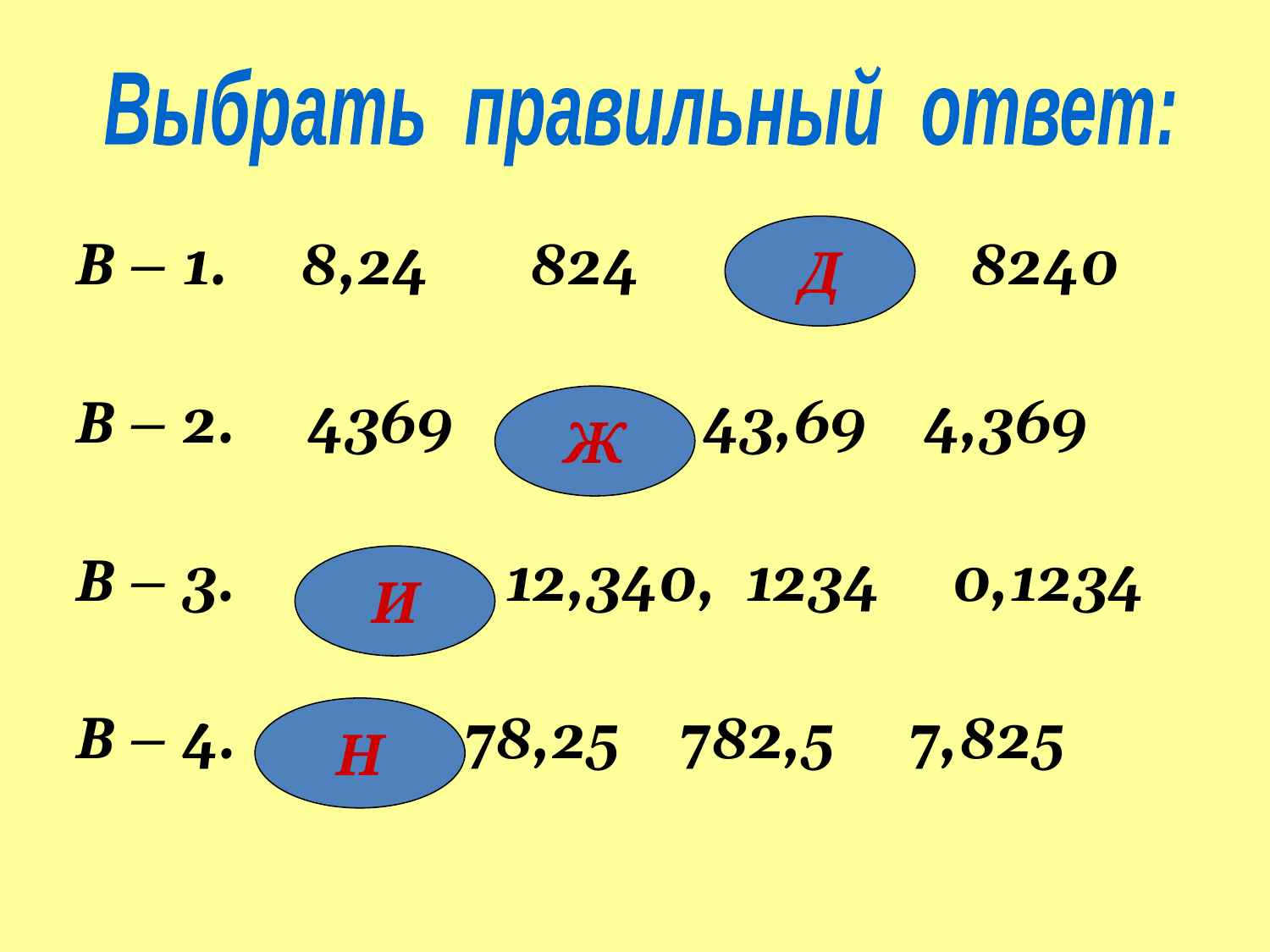

Выбрать  правильный  ответ:
Д
В – 1.     8,24       824       82,4       8240

В – 2.     4369    436,9  43,69    4,369

В – 3.     123,4   12,340,  1234     0,1234

В – 4.    7825  78,25    782,5     7,825
Ж
И
Н